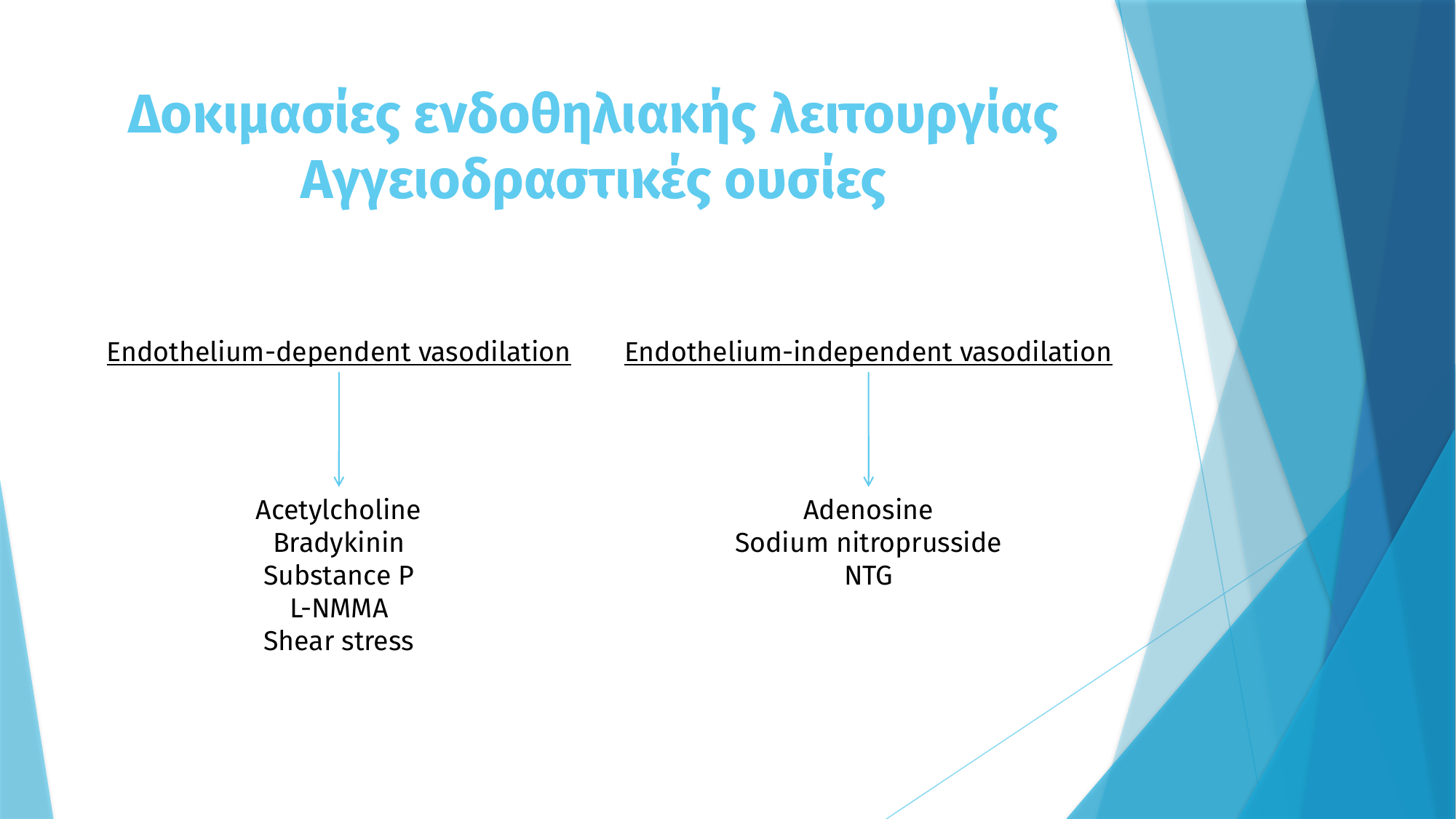

# Δοκιμασίες ενδοθηλιακής λειτουργίας Αγγειοδραστικές ουσίες
Endothelium-dependent vasodilation
Endothelium-independent vasodilation
Acetylcholine
Bradykinin
Substance P
L-NMMA
Shear stress
Adenosine
Sodium nitroprusside
NTG